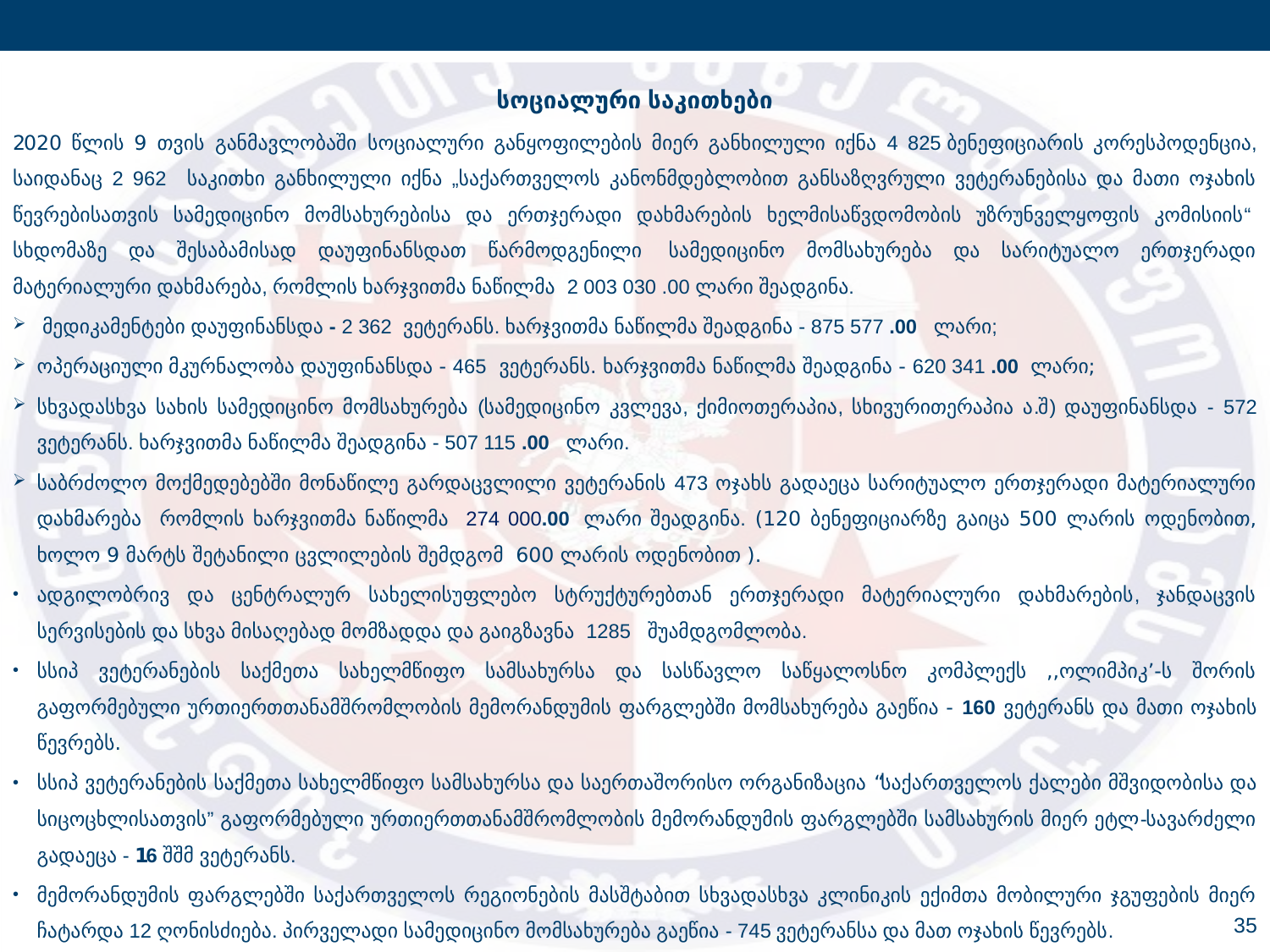

სოციალური საკითხები
2020 წლის 9 თვის განმავლობაში სოციალური განყოფილების მიერ განხილული იქნა 4 825 ბენეფიციარის კორესპოდენცია, საიდანაც 2 962  საკითხი განხილული იქნა „საქართველოს კანონმდებლობით განსაზღვრული ვეტერანებისა და მათი ოჯახის წევრებისათვის სამედიცინო მომსახურებისა და ერთჯერადი დახმარების ხელმისაწვდომობის უზრუნველყოფის კომისიის“  სხდომაზე და შესაბამისად დაუფინანსდათ წარმოდგენილი  სამედიცინო მომსახურება და სარიტუალო ერთჯერადი მატერიალური დახმარება, რომლის ხარჯვითმა ნაწილმა  2 003 030 .00 ლარი შეადგინა.
 მედიკამენტები დაუფინანსდა - 2 362  ვეტერანს. ხარჯვითმა ნაწილმა შეადგინა - 875 577 .00   ლარი;
ოპერაციული მკურნალობა დაუფინანსდა - 465  ვეტერანს. ხარჯვითმა ნაწილმა შეადგინა - 620 341 .00  ლარი;
სხვადასხვა სახის სამედიცინო მომსახურება (სამედიცინო კვლევა, ქიმიოთერაპია, სხივურითერაპია ა.შ) დაუფინანსდა - 572 ვეტერანს. ხარჯვითმა ნაწილმა შეადგინა - 507 115 .00   ლარი.
საბრძოლო მოქმედებებში მონაწილე გარდაცვლილი ვეტერანის 473 ოჯახს გადაეცა სარიტუალო ერთჯერადი მატერიალური დახმარება  რომლის ხარჯვითმა ნაწილმა  274 000.00  ლარი შეადგინა. (120 ბენეფიციარზე გაიცა 500 ლარის ოდენობით, ხოლო 9 მარტს შეტანილი ცვლილების შემდგომ  600 ლარის ოდენობით ).
ადგილობრივ და ცენტრალურ სახელისუფლებო სტრუქტურებთან ერთჯერადი მატერიალური დახმარების, ჯანდაცვის სერვისების და სხვა მისაღებად მომზადდა და გაიგზავნა  1285   შუამდგომლობა.
სსიპ ვეტერანების საქმეთა სახელმწიფო სამსახურსა და სასწავლო საწყალოსნო კომპლექს ,,ოლიმპიკ’-ს შორის გაფორმებული ურთიერთთანამშრომლობის მემორანდუმის ფარგლებში მომსახურება გაეწია - 160 ვეტერანს და მათი ოჯახის წევრებს.
სსიპ ვეტერანების საქმეთა სახელმწიფო სამსახურსა და საერთაშორისო ორგანიზაცია “საქართველოს ქალები მშვიდობისა და სიცოცხლისათვის” გაფორმებული ურთიერთთანამშრომლობის მემორანდუმის ფარგლებში სამსახურის მიერ ეტლ-სავარძელი გადაეცა - 16 შშმ ვეტერანს.
მემორანდუმის ფარგლებში საქართველოს რეგიონების მასშტაბით სხვადასხვა კლინიკის ექიმთა მობილური ჯგუფების მიერ ჩატარდა 12 ღონისძიება. პირველადი სამედიცინო მომსახურება გაეწია - 745 ვეტერანსა და მათ ოჯახის წევრებს.

35